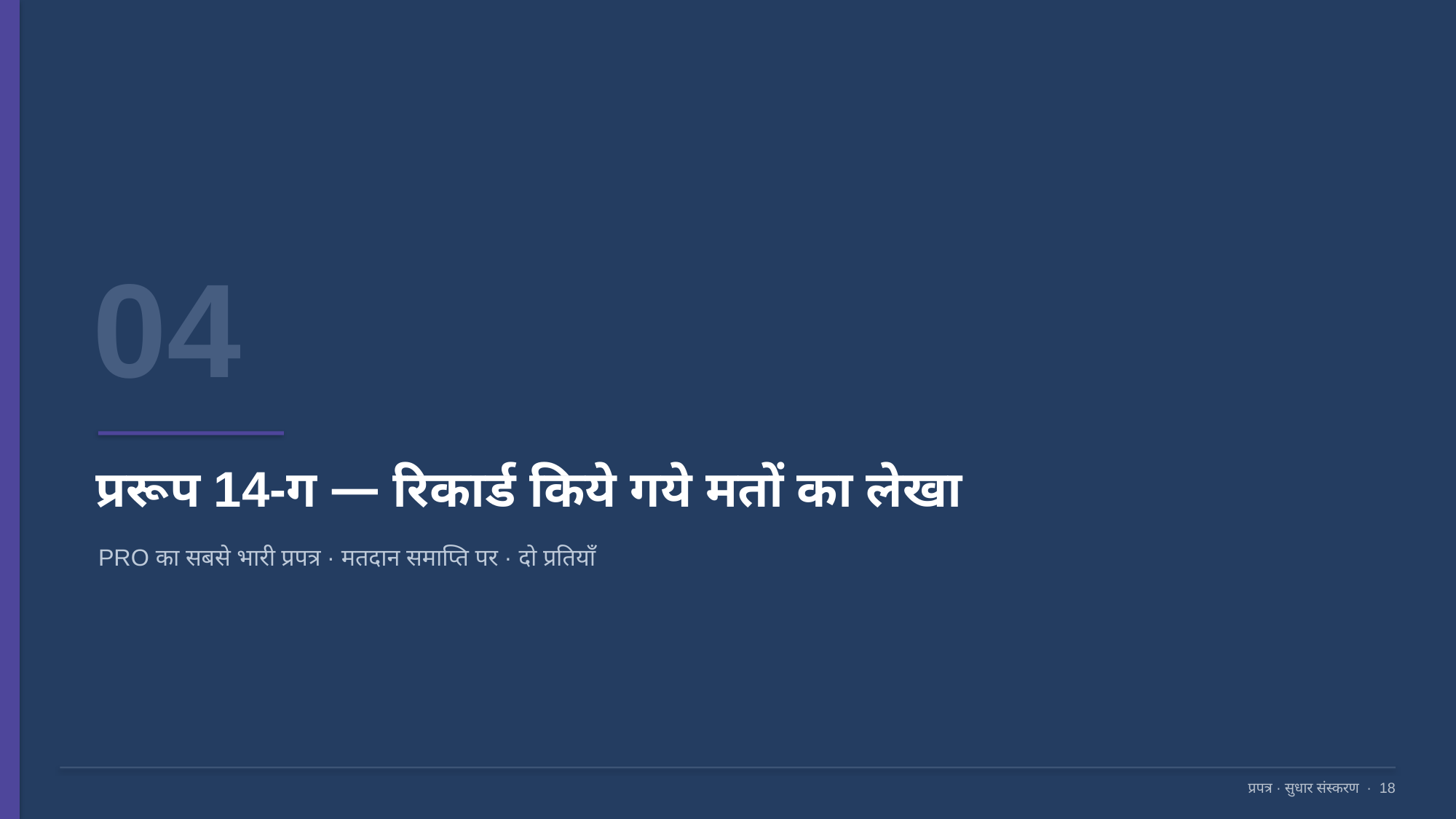

04

प्ररूप 14-ग — रिकार्ड किये गये मतों का लेखा
PRO का सबसे भारी प्रपत्र · मतदान समाप्ति पर · दो प्रतियाँ

प्रपत्र · सुधार संस्करण  ·  18